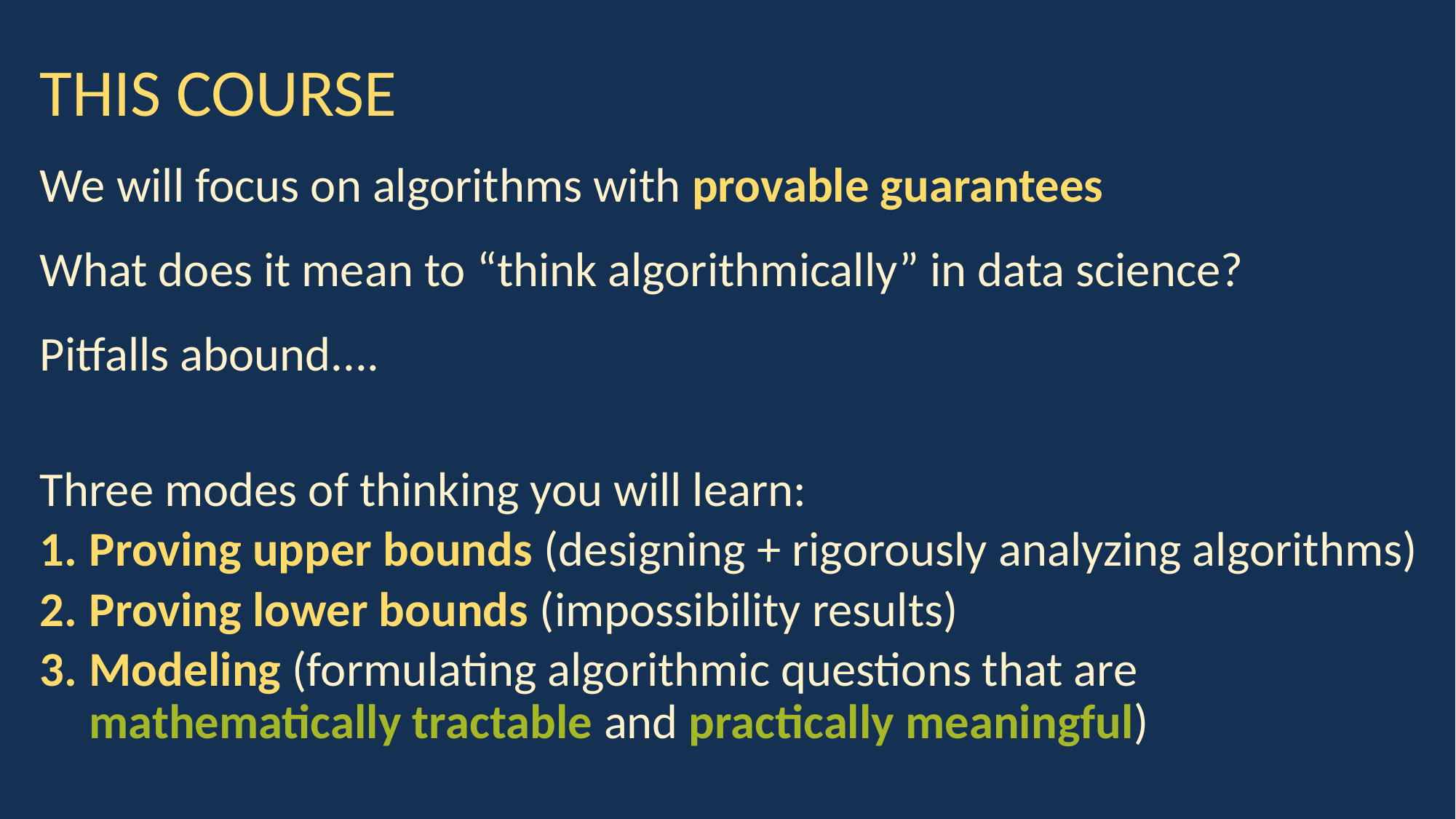

# THIS COURSE
We will focus on algorithms with provable guarantees

What does it mean to “think algorithmically” in data science?

Pitfalls abound....

Three modes of thinking you will learn:
Proving upper bounds (designing + rigorously analyzing algorithms)
Proving lower bounds (impossibility results)
Modeling (formulating algorithmic questions that are mathematically tractable and practically meaningful)